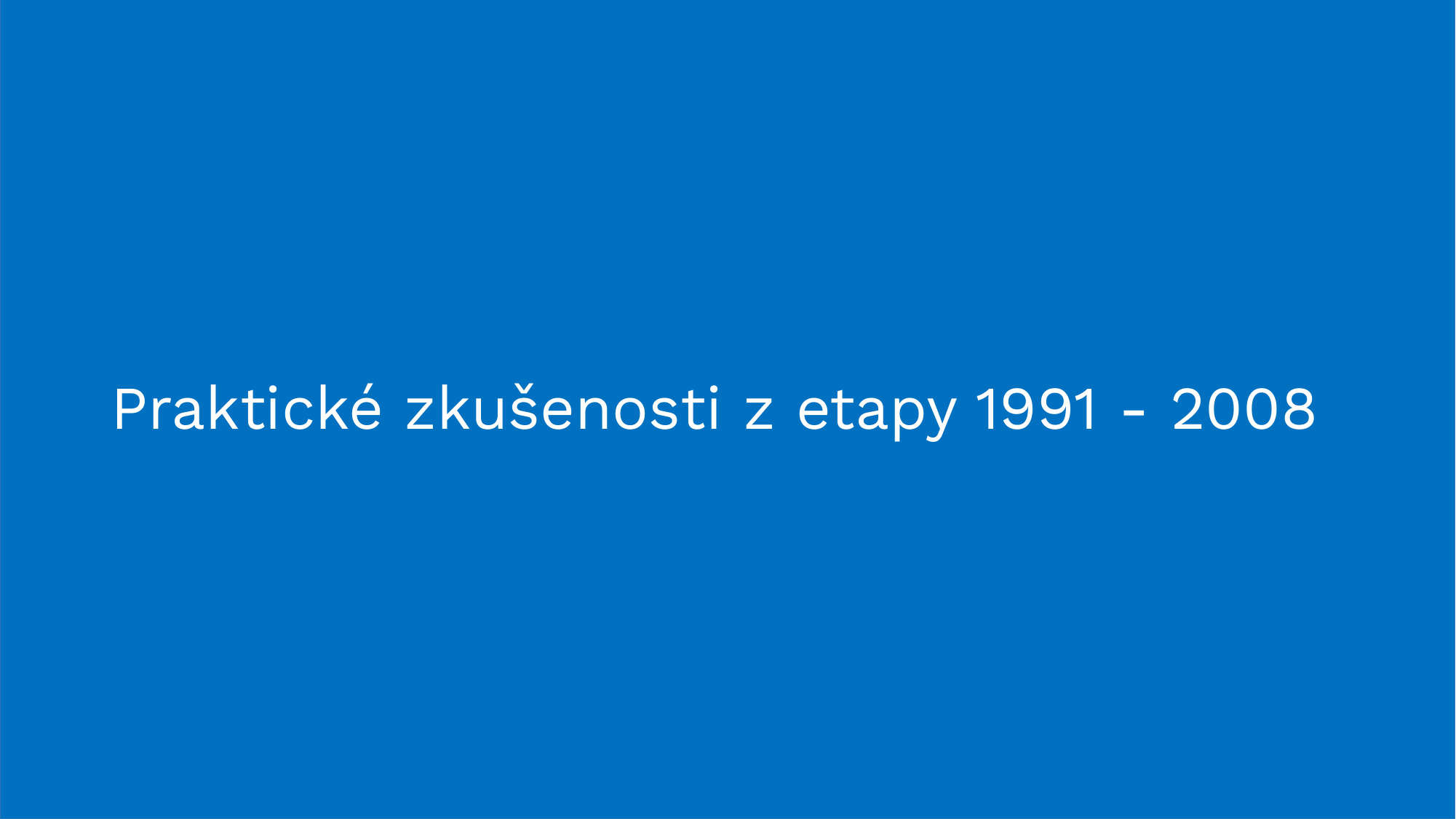

# Praktické zkušenosti z etapy 1991 - 2008